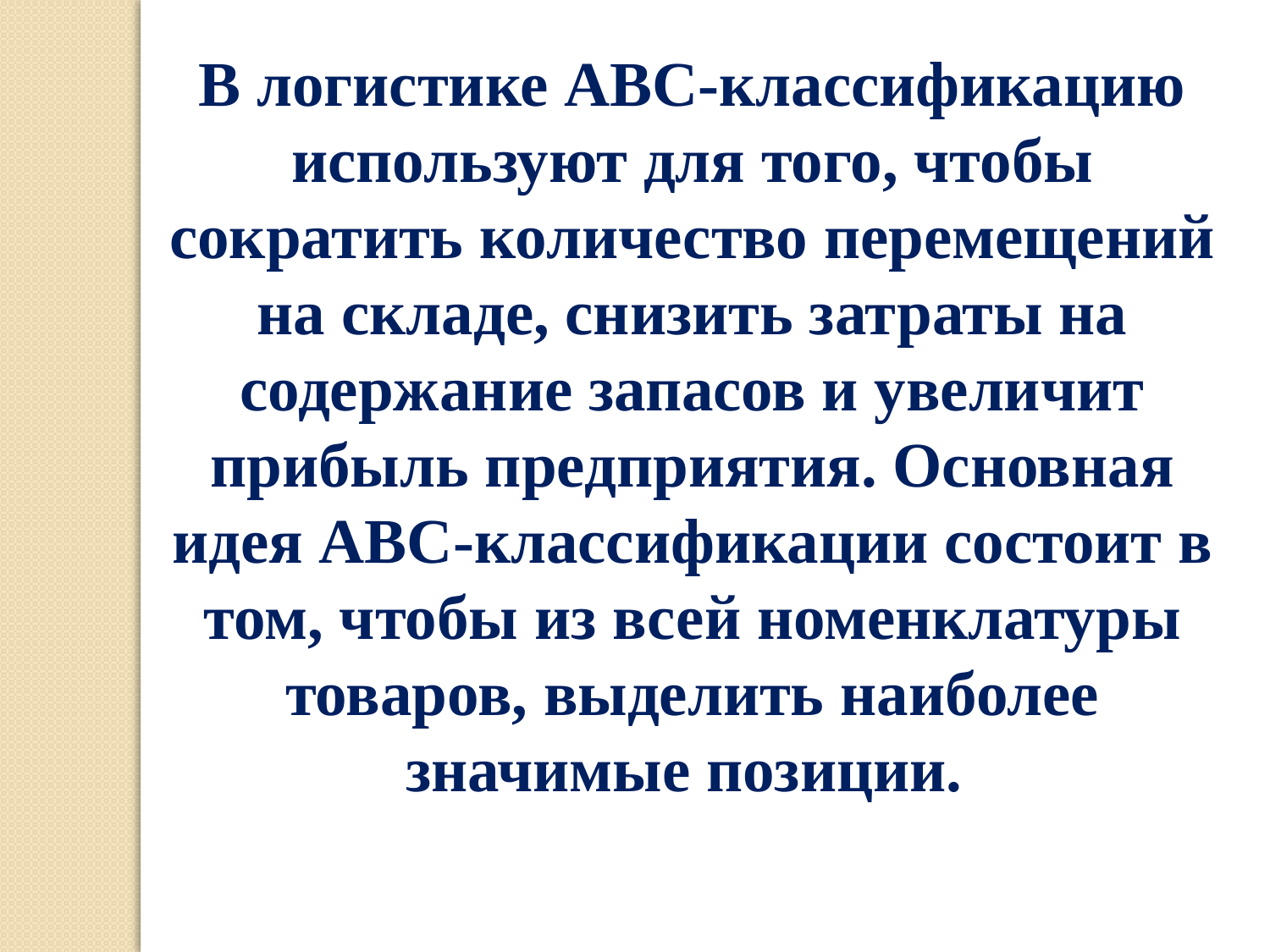

В логистике АВС-классификацию используют для того, чтобы сократить количество перемещений на складе, снизить затраты на содержание запасов и увеличит прибыль предприятия. Основная идея АВС-классификации состоит в том, чтобы из всей номенклатуры товаров, выделить наиболее значимые позиции.